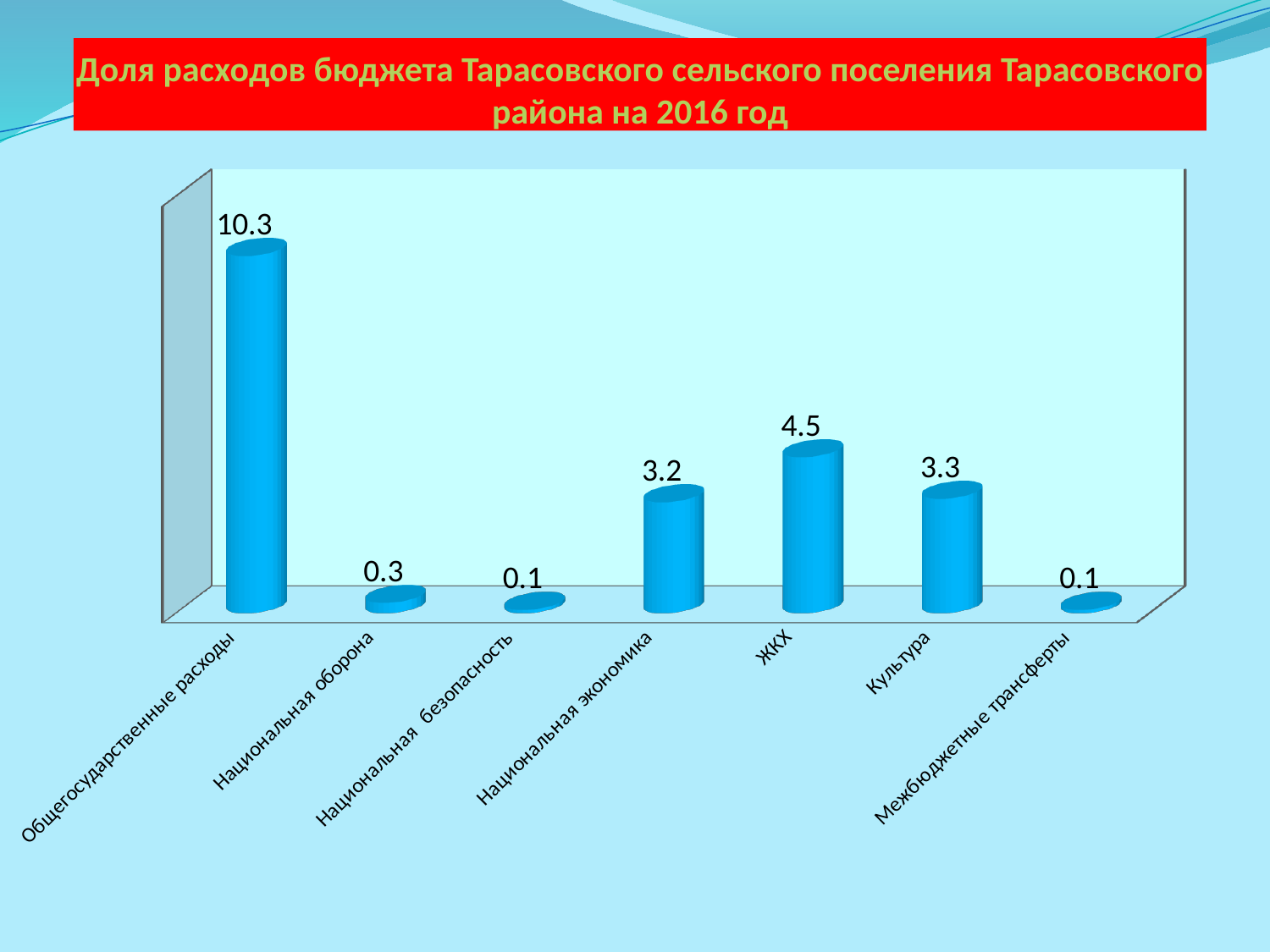

# Доля расходов бюджета Тарасовского сельского поселения Тарасовского района на 2016 год

[unsupported chart]